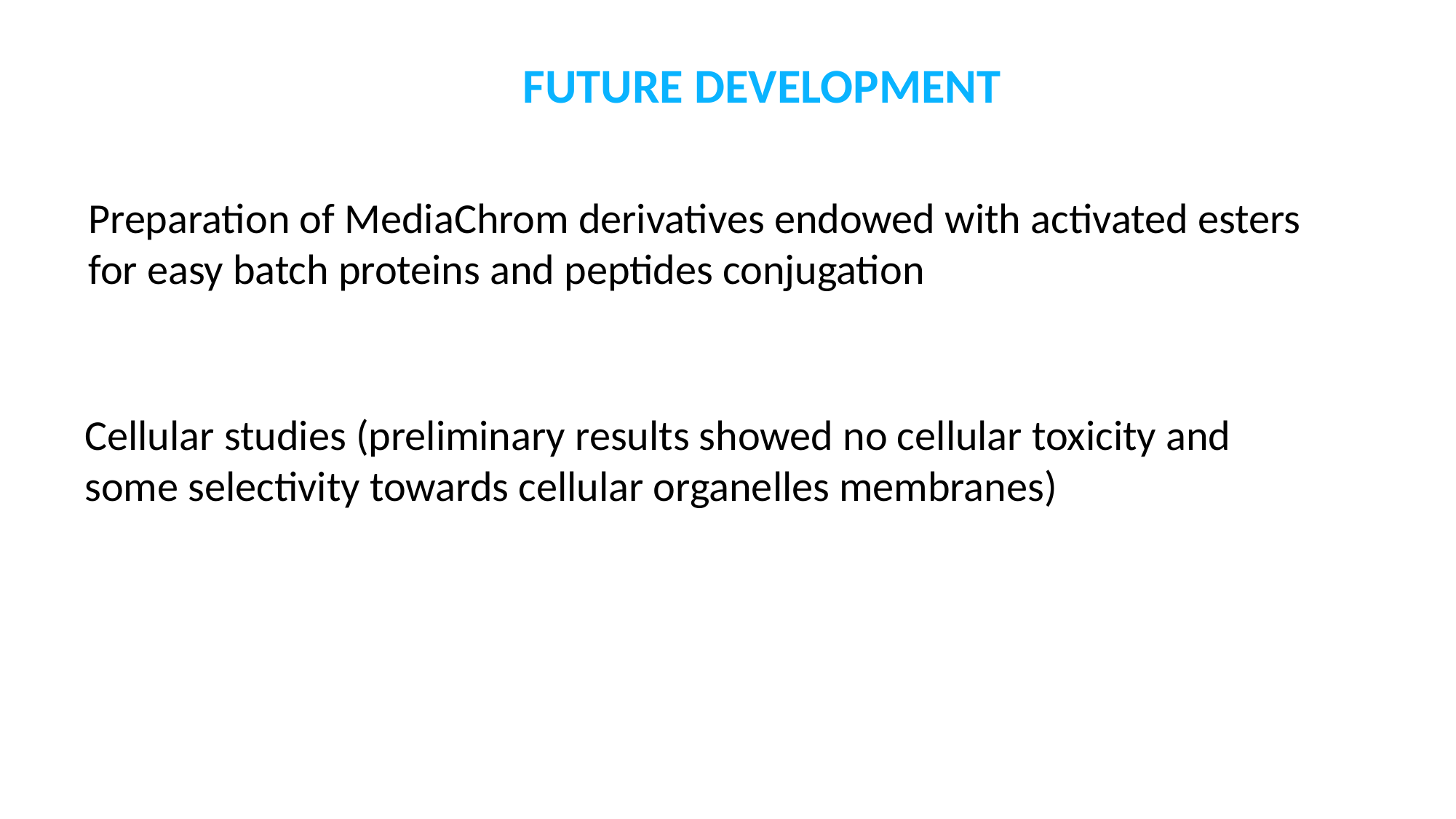

FUTURE DEVELOPMENT
Preparation of MediaChrom derivatives endowed with activated esters for easy batch proteins and peptides conjugation
Cellular studies (preliminary results showed no cellular toxicity and some selectivity towards cellular organelles membranes)